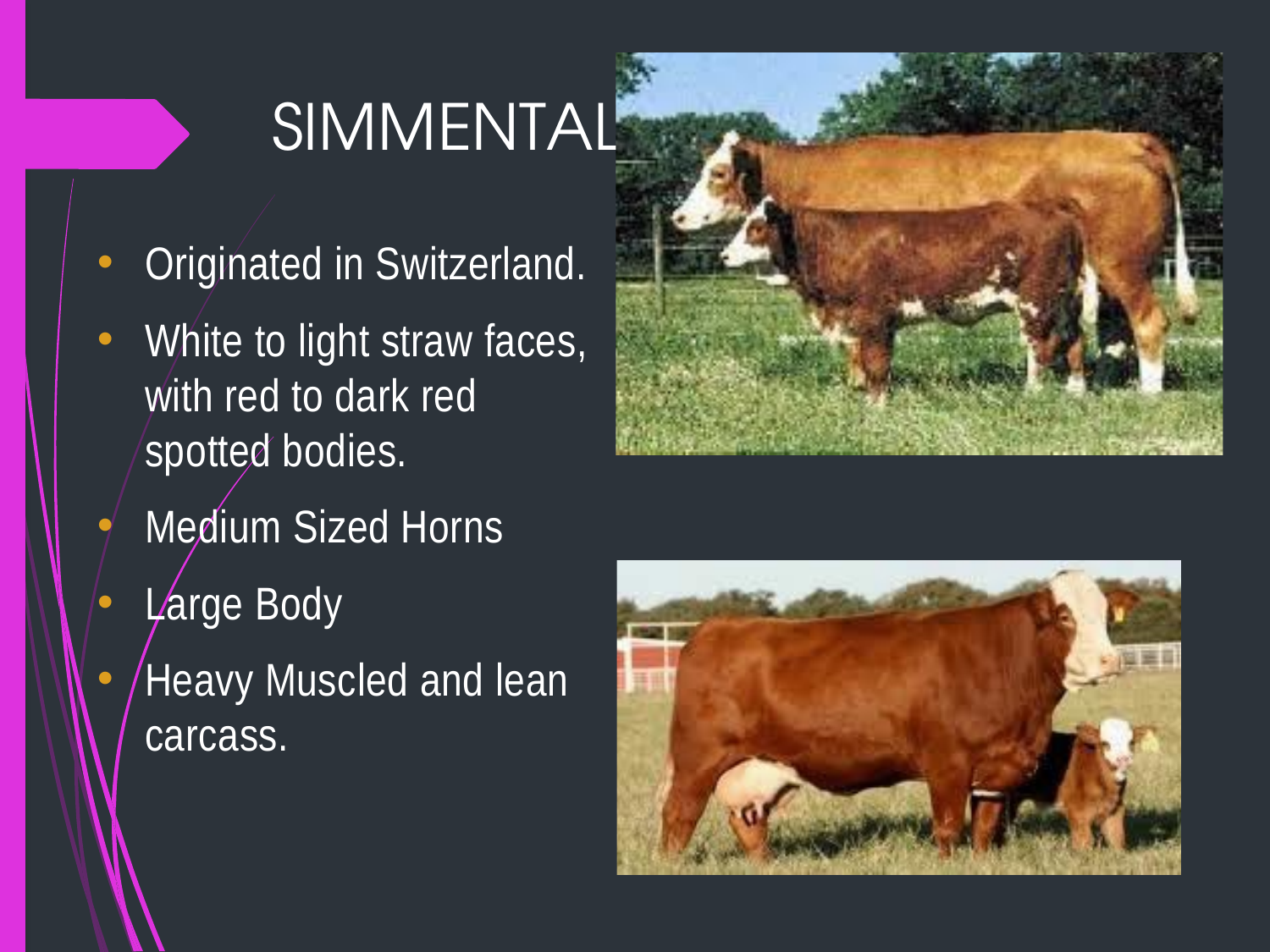

# SIMMENTAL
Originated in Switzerland.
White to light straw faces, with red to dark red spotted bodies.
Medium Sized Horns
Large Body
Heavy Muscled and lean carcass.